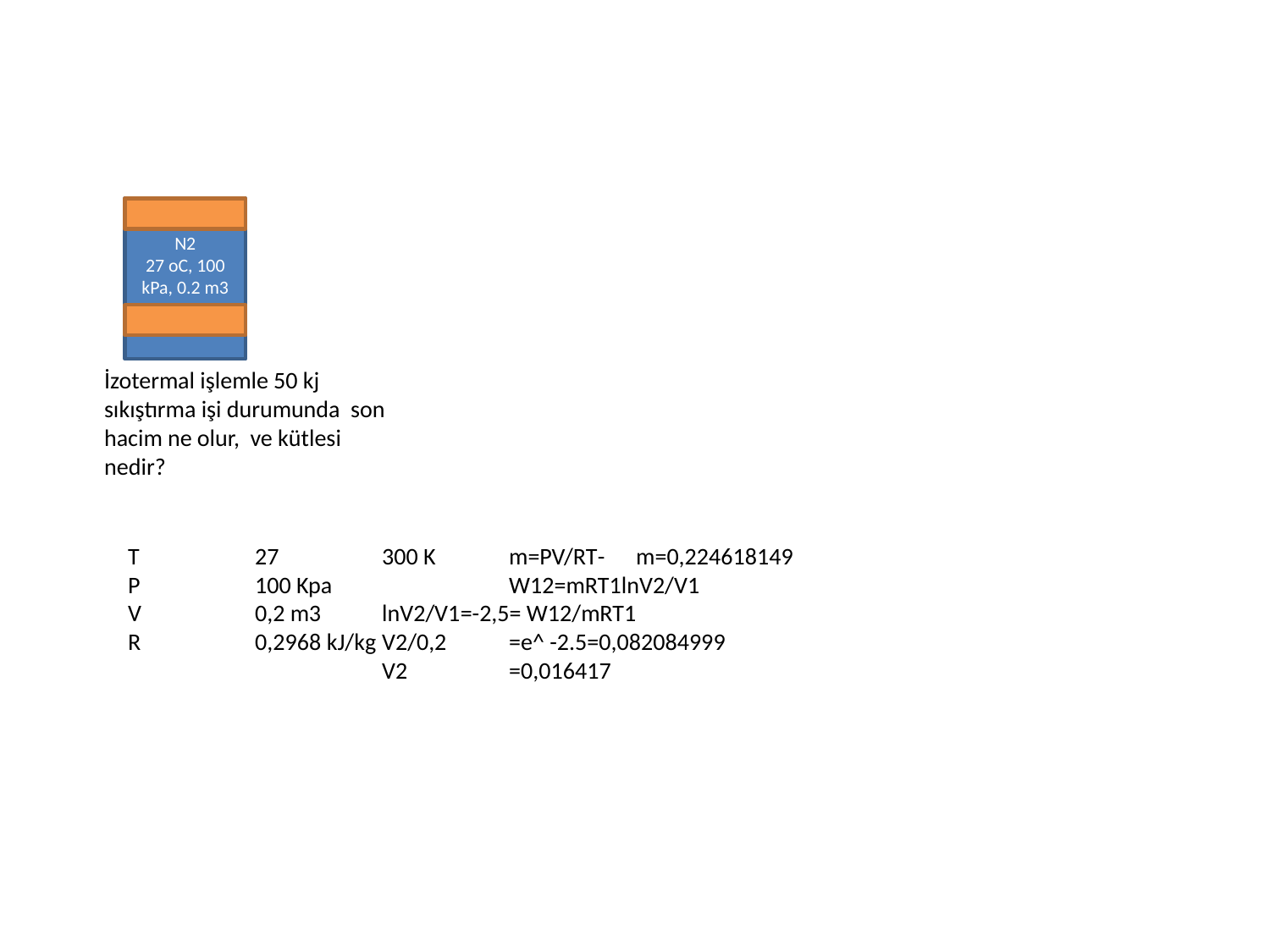

N2
27 oC, 100 kPa, 0.2 m3

İzotermal işlemle 50 kj sıkıştırma işi durumunda  son hacim ne olur,  ve kütlesi nedir?
T	27	300 K	m=PV/RT-	m=0,224618149
P	100 Kpa		W12=mRT1lnV2/V1
V	0,2 m3	lnV2/V1=-2,5= W12/mRT1
R	0,2968 kJ/kg	V2/0,2	=e^ -2.5=0,082084999
		V2	=0,016417